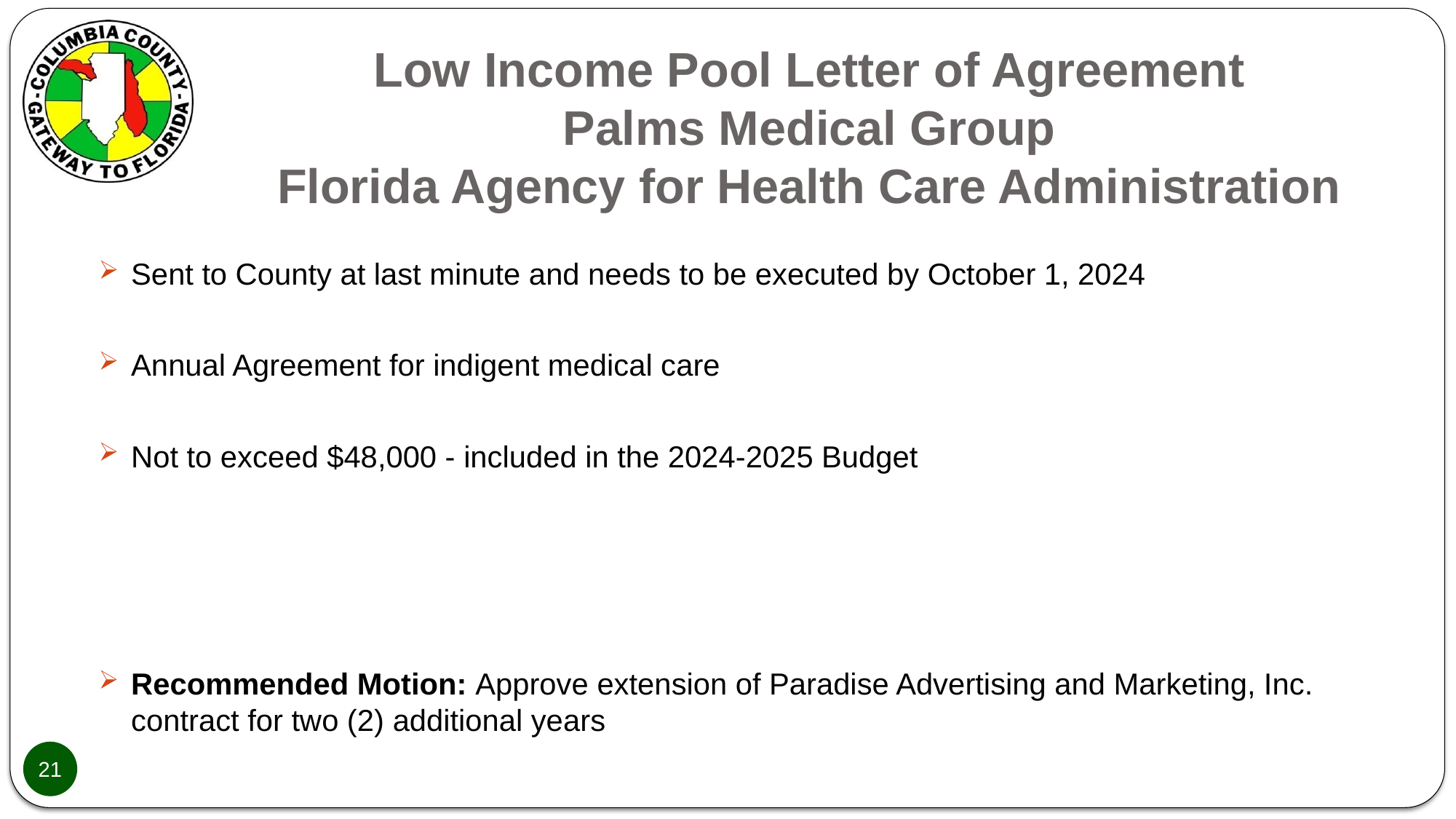

# Low Income Pool Letter of Agreement Palms Medical Group Florida Agency for Health Care Administration
Sent to County at last minute and needs to be executed by October 1, 2024

Annual Agreement for indigent medical care

Not to exceed $48,000 - included in the 2024-2025 Budget

Recommended Motion: Approve extension of Paradise Advertising and Marketing, Inc. contract for two (2) additional years

21